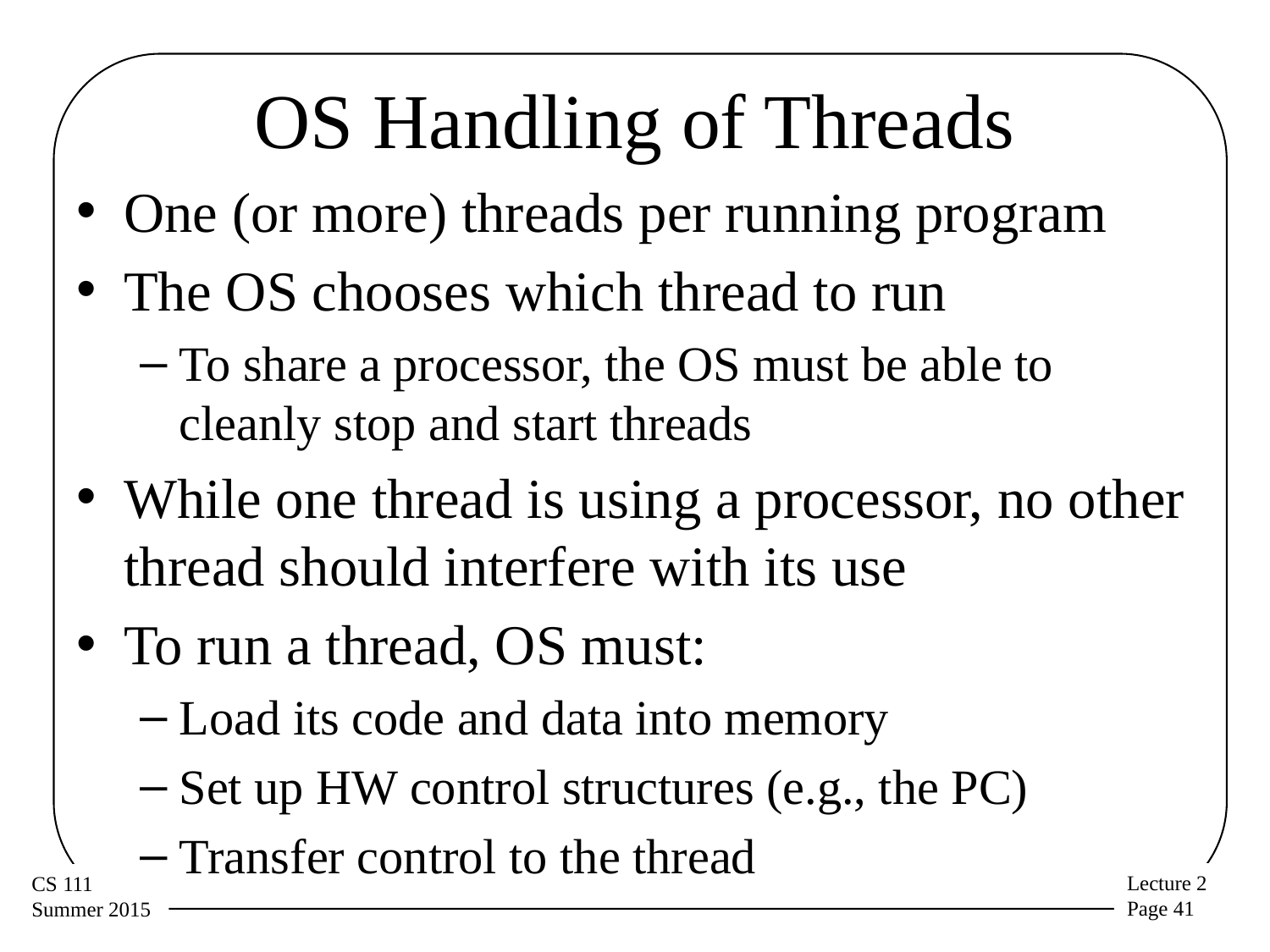

# OS Handling of Threads
One (or more) threads per running program
The OS chooses which thread to run
To share a processor, the OS must be able to cleanly stop and start threads
While one thread is using a processor, no other thread should interfere with its use
To run a thread, OS must:
Load its code and data into memory
Set up HW control structures (e.g., the PC)
Transfer control to the thread